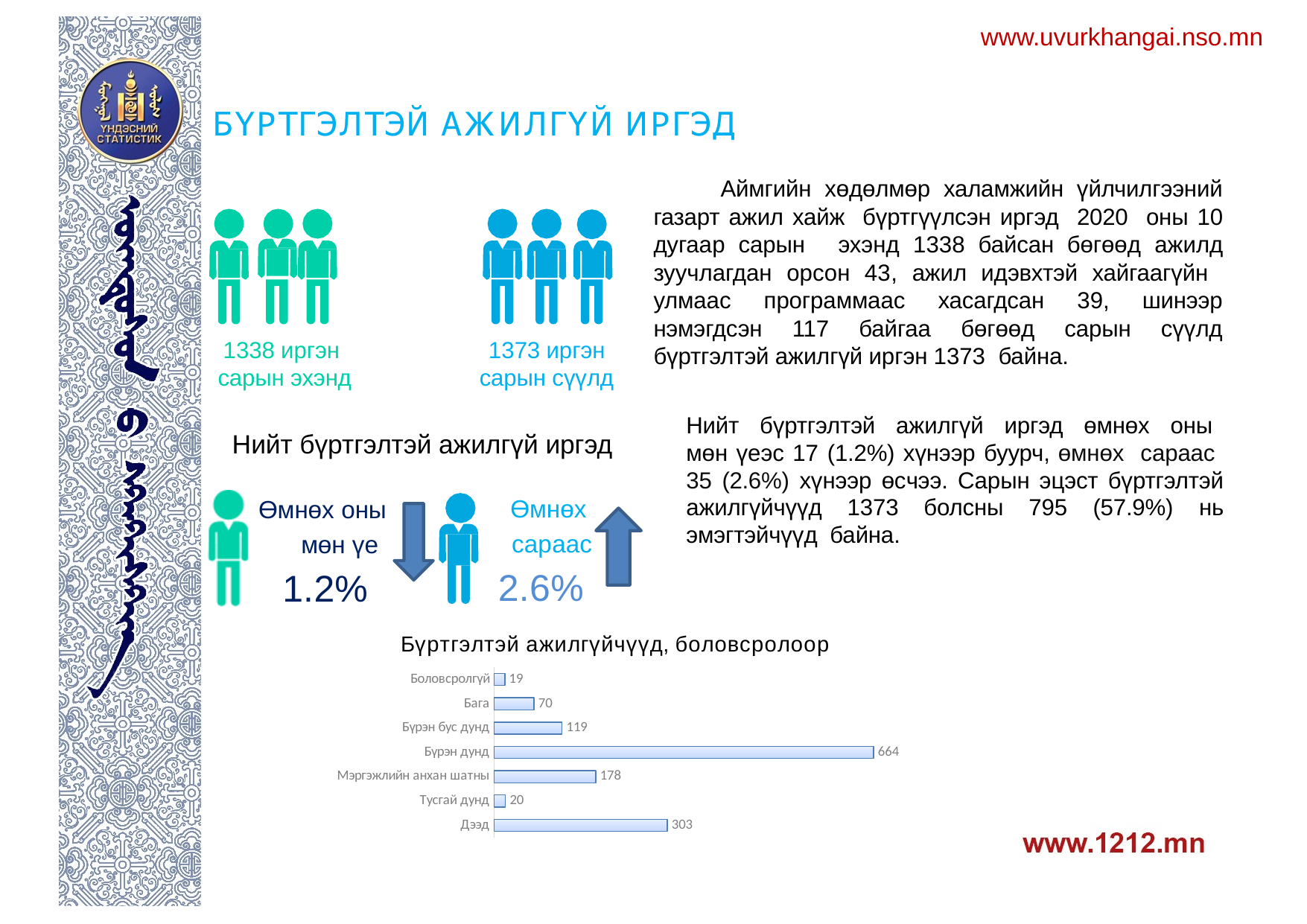

www.uvurkhangai.nso.mn
# БҮРТГЭЛТЭЙ АЖИЛГҮЙ ИРГЭД
     Аймгийн хөдөлмөр халамжийн үйлчилгээний газарт ажил хайж  бүртгүүлсэн иргэд  2020  оны 10 дугаар сарын  эхэнд 1338 байсан бөгөөд ажилд зуучлагдан орсон 43, ажил идэвхтэй хайгаагүйн  улмаас программаас хасагдсан 39, шинээр нэмэгдсэн 117 байгаа бөгөөд сарын сүүлд бүртгэлтэй ажилгүй иргэн 1373  байна.

1373 иргэн сарын сүүлд
1338 иргэн
 сарын эхэнд
Нийт  бүртгэлтэй  ажилгүй  иргэд  өмнөх  оны  мөн үеэс 17 (1.2%) хүнээр буурч, өмнөх  сараас  35 (2.6%) хүнээр өсчээ. Сарын эцэст бүртгэлтэй ажилгүйчүүд 1373 болсны 795 (57.9%) нь эмэгтэйчүүд  байна.
Нийт бүртгэлтэй ажилгүй иргэд
Өмнөх  сараас
2.6%
Өмнөх оны  мөн үе
1.2%

### Chart: Бүртгэлтэй ажилгүйчүүд, боловсролоор

| Category |  |
|---|---|
| Дээд | 303.0 |
| Тусгай дунд | 20.0 |
| Мэргэжлийн анхан шатны | 178.0 |
| Бүрэн дунд | 664.0 |
| Бүрэн бус дунд | 119.0 |
| Бага | 70.0 |
| Боловсролгүй | 19.0 |

### Chart

| Category |
|---|